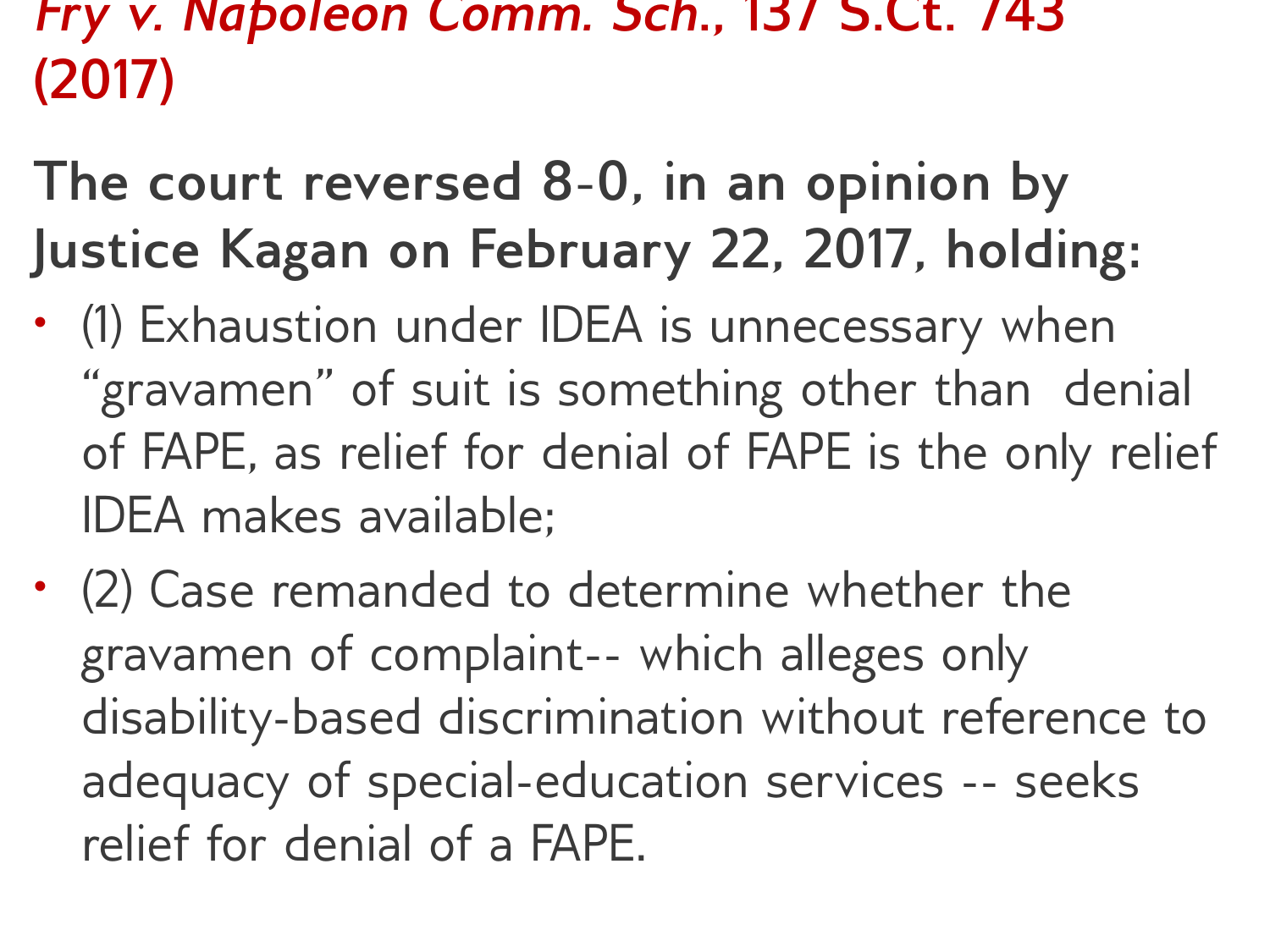

# Fry v. Napoleon Comm. Sch., 137 S.Ct. 743 (2017)
The court reversed 8-0, in an opinion by Justice Kagan on February 22, 2017, holding:
(1) Exhaustion under IDEA is unnecessary when “gravamen” of suit is something other than  denial of FAPE, as relief for denial of FAPE is the only relief IDEA makes available;
(2) Case remanded to determine whether the gravamen of complaint-- which alleges only disability-based discrimination without reference to adequacy of special-education services -- seeks relief for denial of a FAPE.